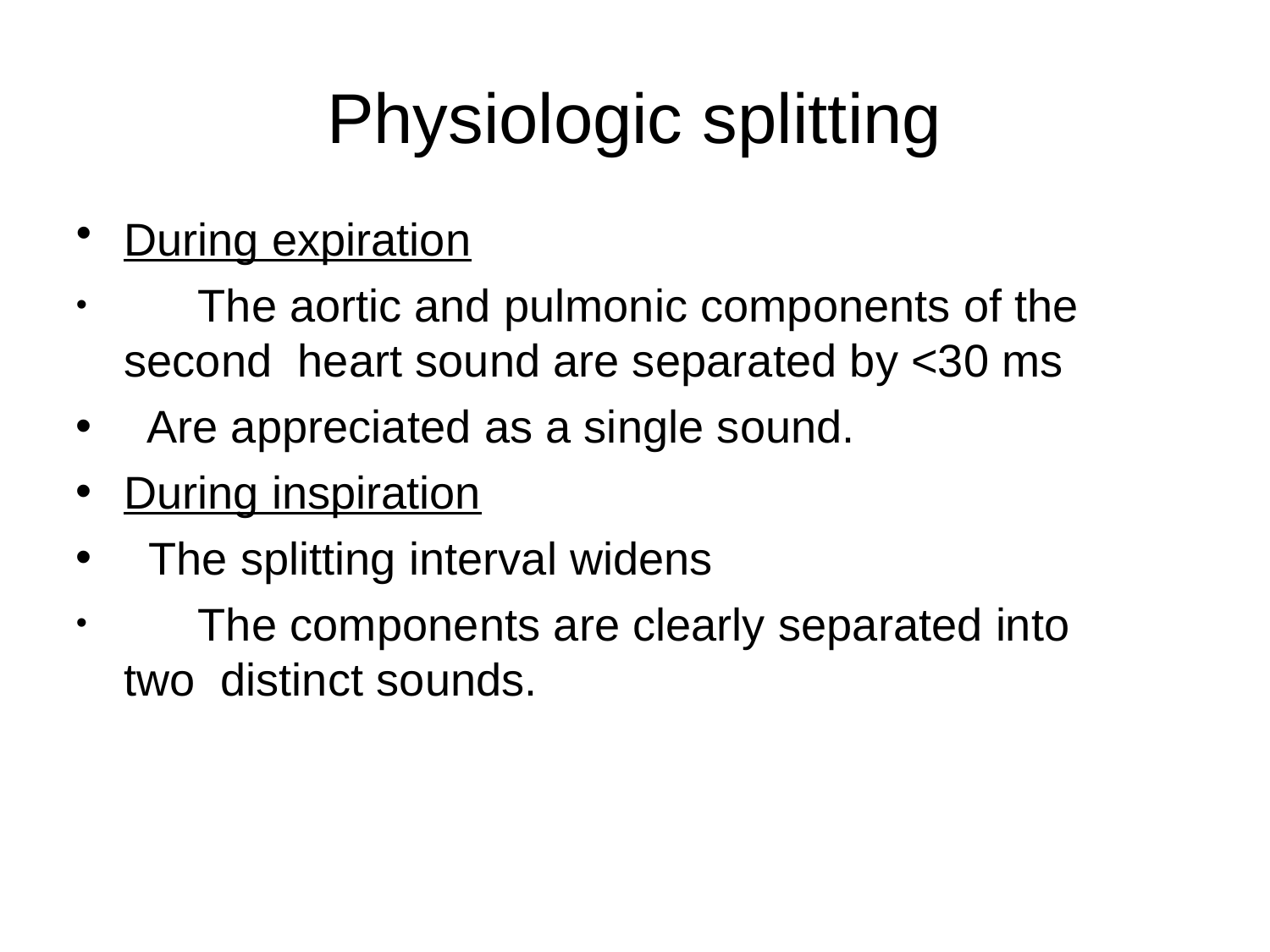

# Physiologic splitting
During expiration
	The aortic and pulmonic components of the second  heart sound are separated by <30 ms
Are appreciated as a single sound.
During inspiration
The splitting interval widens
	The components are clearly separated into two  distinct sounds.